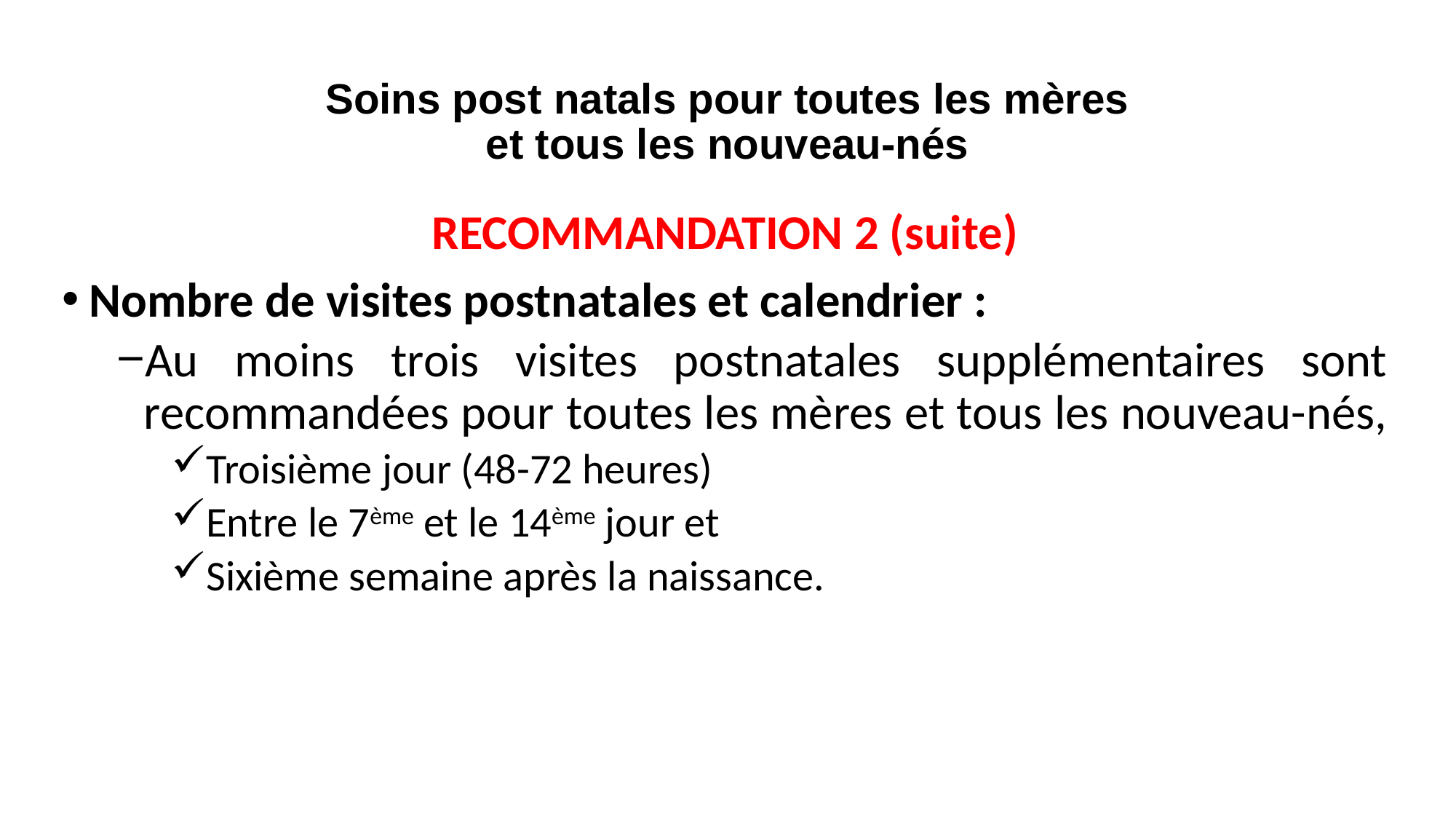

# Soins post natals pour toutes les mères et tous les nouveau-nés
RECOMMANDATION 2 (suite)
Nombre de visites postnatales et calendrier :
Au moins trois visites postnatales supplémentaires sont recommandées pour toutes les mères et tous les nouveau-nés,
Troisième jour (48-72 heures)
Entre le 7ème et le 14ème jour et
Sixième semaine après la naissance.